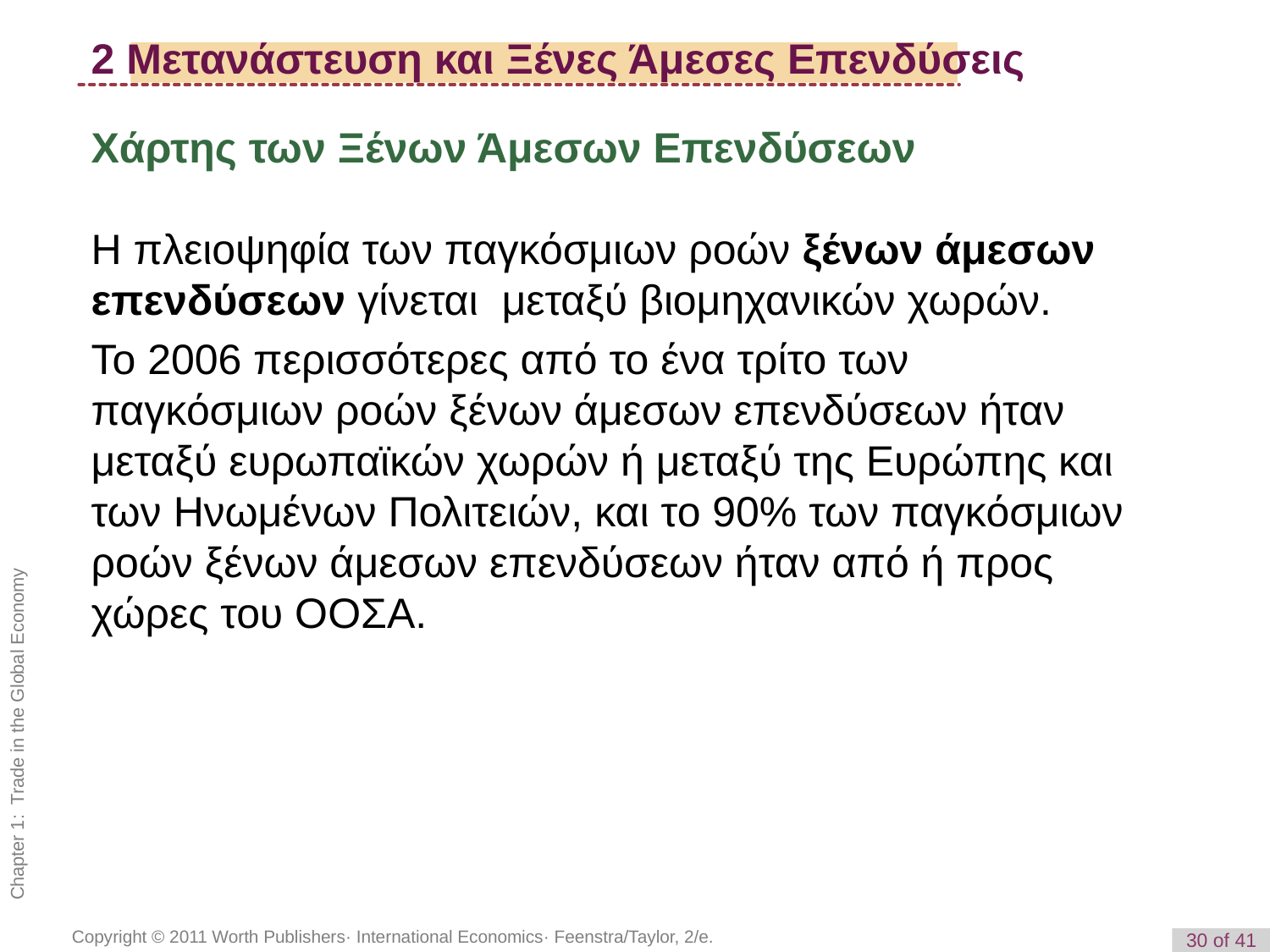

2 Μετανάστευση και Ξένες Άμεσες Επενδύσεις

Χάρτης των Ξένων Άμεσων Επενδύσεων
Η πλειοψηφία των παγκόσμιων ροών ξένων άμεσων επενδύσεων γίνεται  μεταξύ βιομηχανικών χωρών.
Το 2006 περισσότερες από το ένα τρίτο των παγκόσμιων ροών ξένων άμεσων επενδύσεων ήταν μεταξύ ευρωπαϊκών χωρών ή μεταξύ της Ευρώπης και των Ηνωμένων Πολιτειών, και το 90% των παγκόσμιων ροών ξένων άμεσων επενδύσεων ήταν από ή προς χώρες του ΟΟΣΑ.